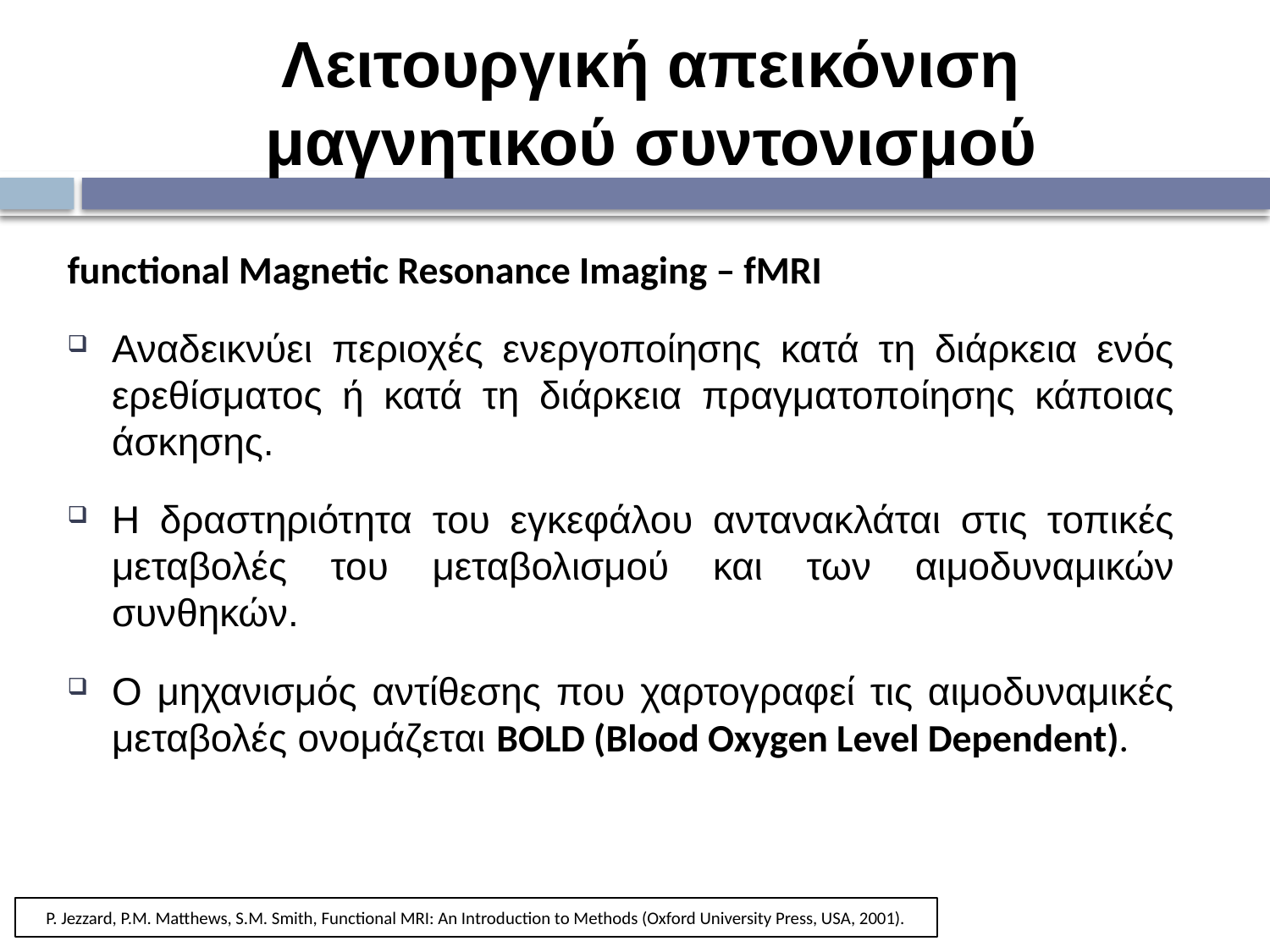

# Λειτουργική απεικόνιση μαγνητικού συντονισμού
functional Magnetic Resonance Imaging – fMRI
Αναδεικνύει περιοχές ενεργοποίησης κατά τη διάρκεια ενός ερεθίσματος ή κατά τη διάρκεια πραγματοποίησης κάποιας άσκησης.
Η δραστηριότητα του εγκεφάλου αντανακλάται στις τοπικές μεταβολές του μεταβολισμού και των αιμοδυναμικών συνθηκών.
Ο μηχανισμός αντίθεσης που χαρτογραφεί τις αιμοδυναμικές μεταβολές ονομάζεται BOLD (Blood Oxygen Level Dependent).

P. Jezzard, P.M. Matthews, S.M. Smith, Functional MRI: An Introduction to Methods (Oxford University Press, USA, 2001).